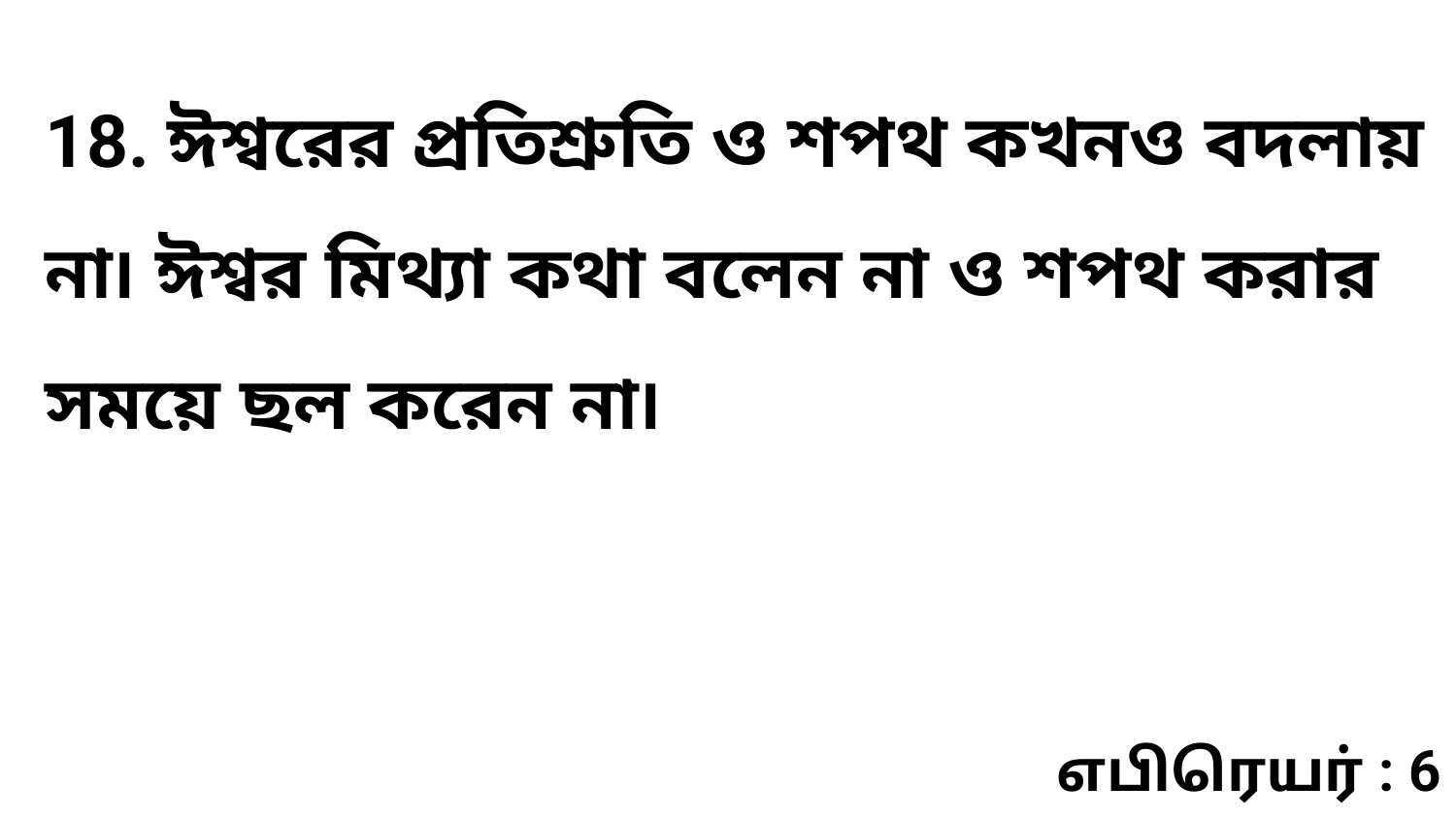

18. ঈশ্বরের প্রতিশ্রুতি ও শপথ কখনও বদলায় না৷ ঈশ্বর মিথ্যা কথা বলেন না ও শপথ করার সময়ে ছল করেন না৷
எபிரெயர் : 6